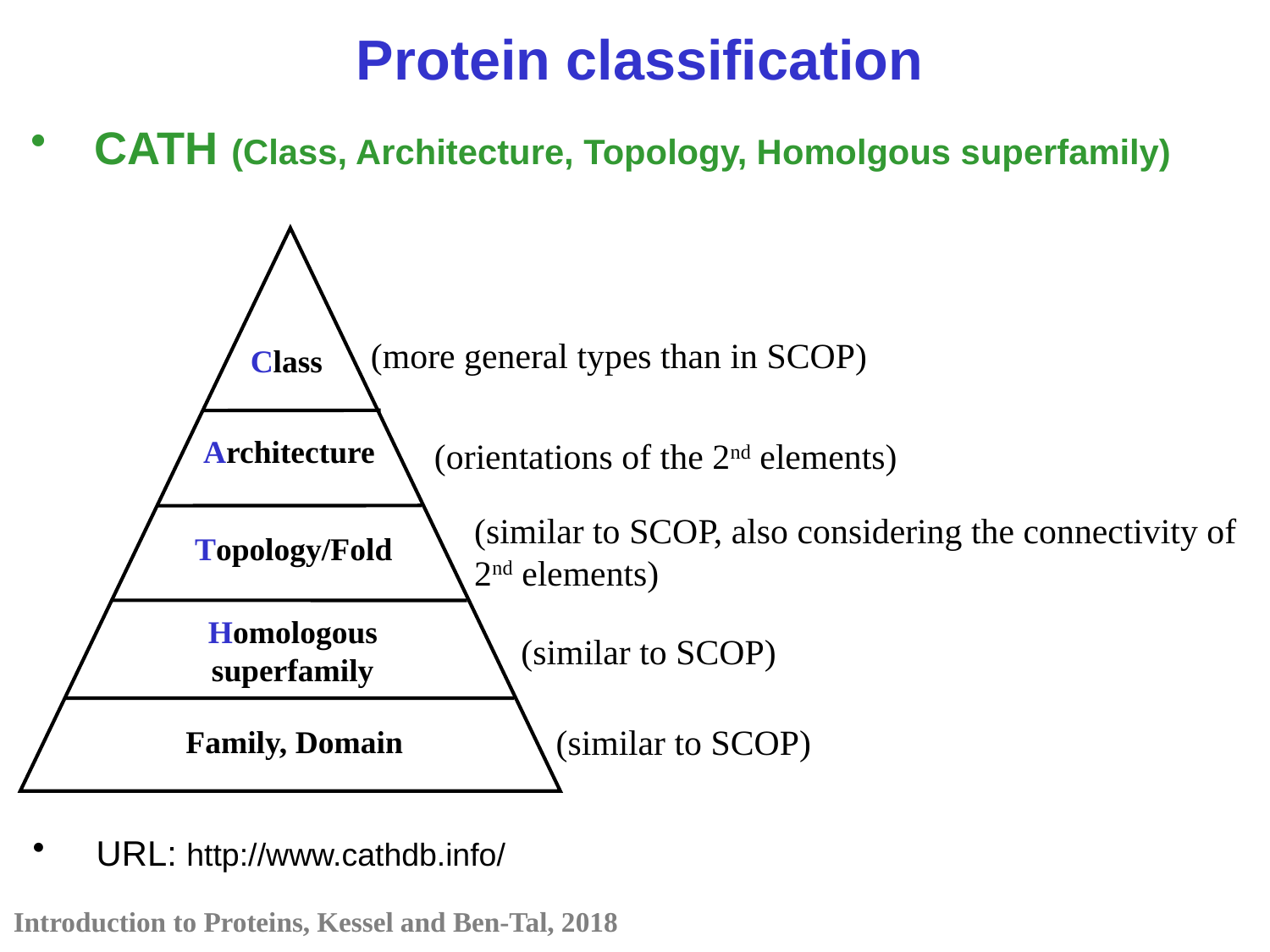

Protein classification
CATH (Class, Architecture, Topology, Homolgous superfamily)

Class

Architecture

Topology/Fold

Homologous superfamily

Family, Domain
(more general types than in SCOP)
(orientations of the 2nd elements)
(similar to SCOP, also considering the connectivity of 2nd elements)
(similar to SCOP)
(similar to SCOP)
URL: http://www.cathdb.info/